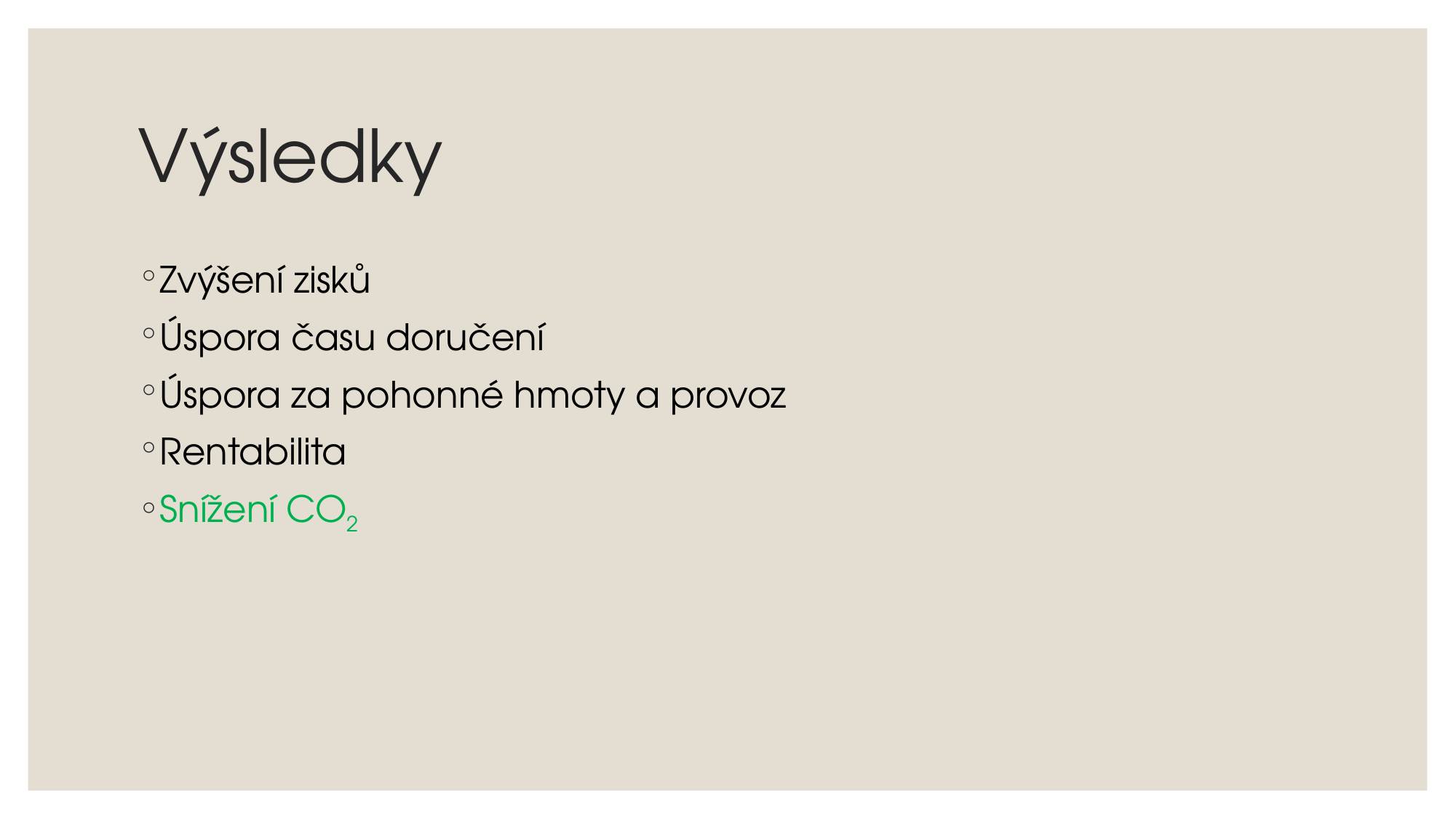

# Výsledky
Zvýšení zisků
Úspora času doručení
Úspora za pohonné hmoty a provoz
Rentabilita
Snížení CO2